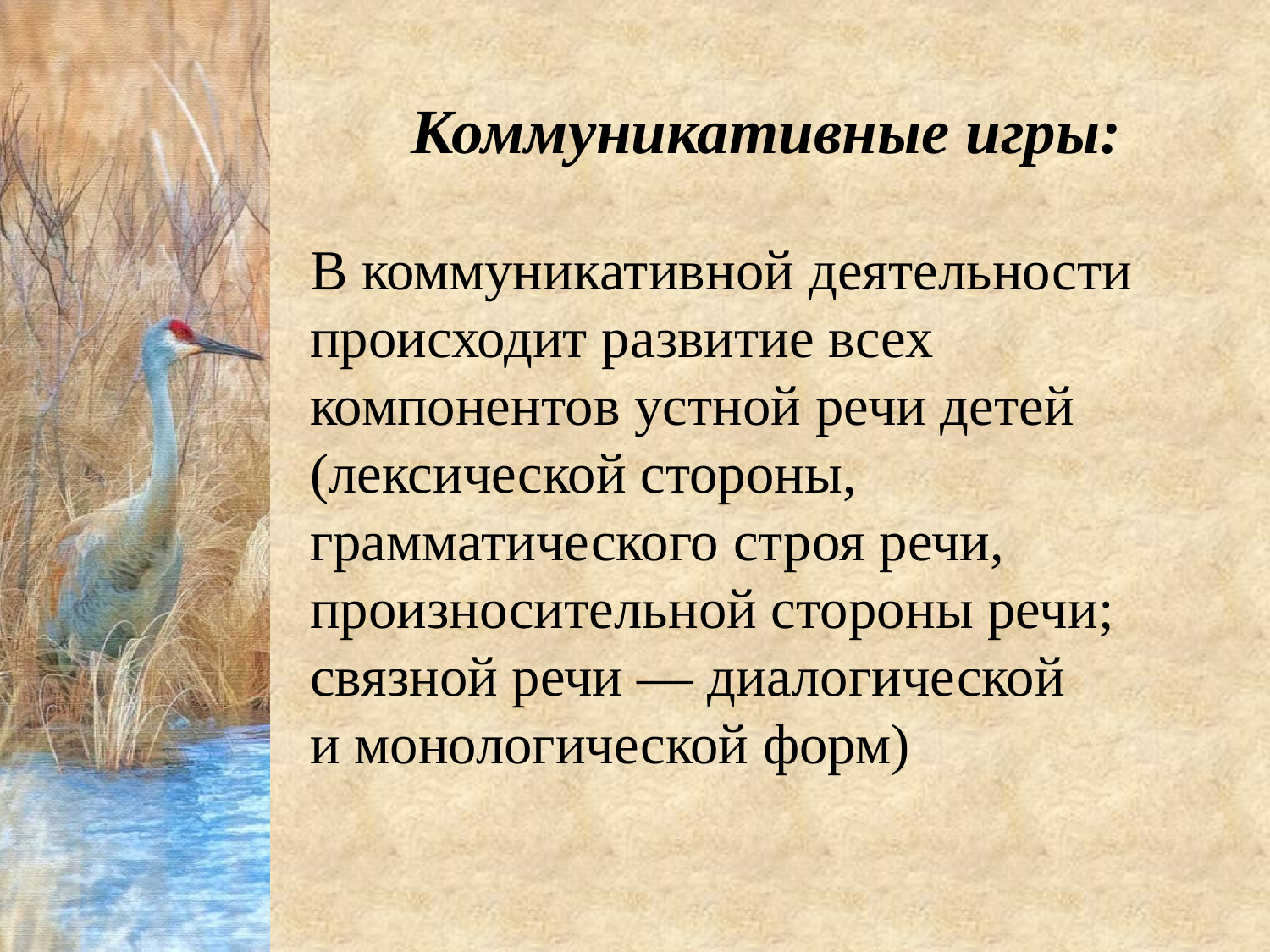

Коммуникативные игры:

В коммуникативной деятельности происходит развитие всех
компонентов устной речи детей (лексической стороны, грамматического строя речи, произносительной стороны речи; связной речи — диалогической
и монологической форм)